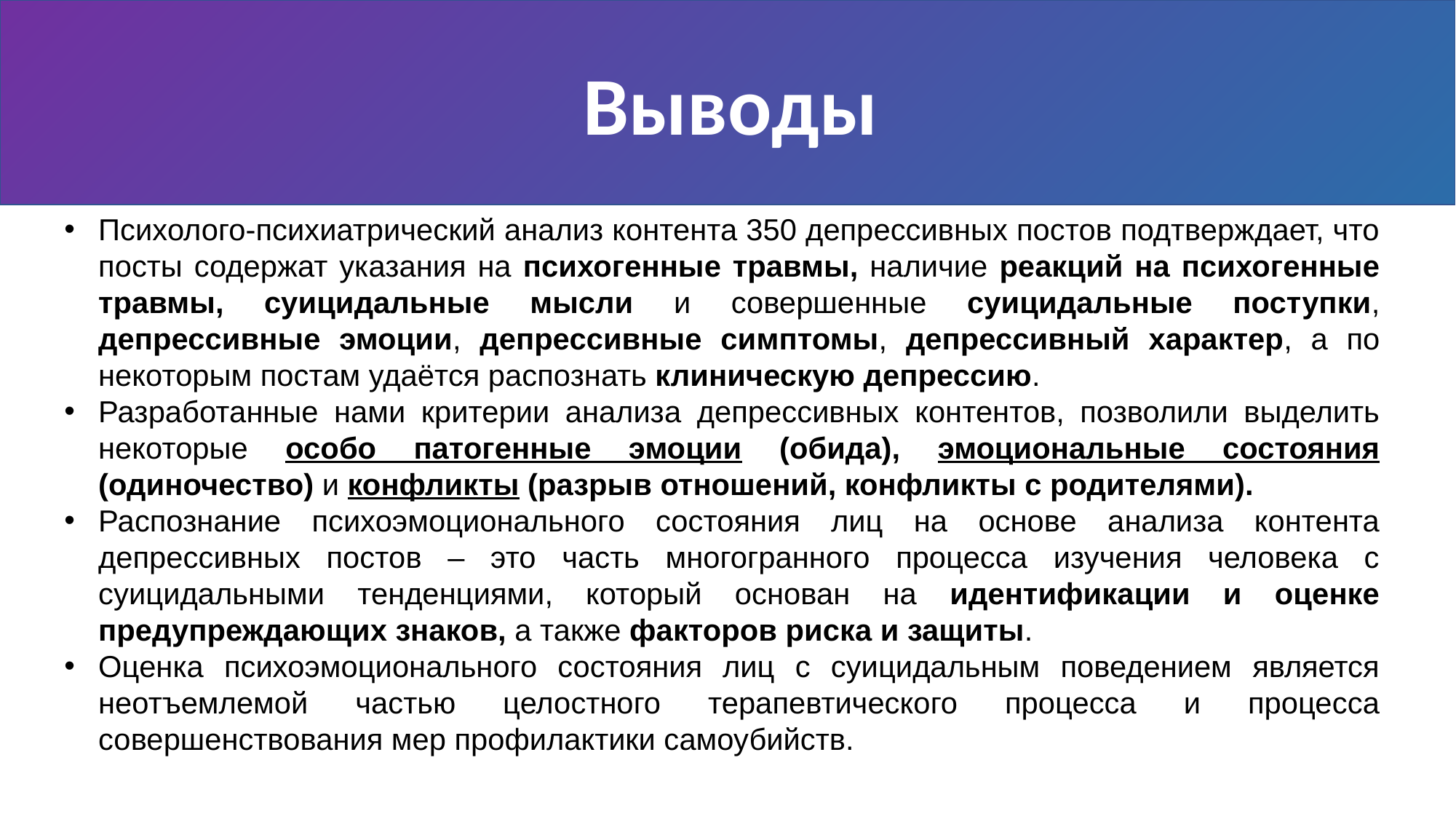

Выводы

Психолого-психиатрический анализ контента 350 депрессивных постов подтверждает, что посты содержат указания на психогенные травмы, наличие реакций на психогенные травмы, суицидальные мысли и совершенные суицидальные поступки, депрессивные эмоции, депрессивные симптомы, депрессивный характер, а по некоторым постам удаётся распознать клиническую депрессию.
Разработанные нами критерии анализа депрессивных контентов, позволили выделить некоторые особо патогенные эмоции (обида), эмоциональные состояния (одиночество) и конфликты (разрыв отношений, конфликты с родителями).
Распознание психоэмоционального состояния лиц на основе анализа контента депрессивных постов – это часть многогранного процесса изучения человека с суицидальными тенденциями, который основан на идентификации и оценке предупреждающих знаков, а также факторов риска и защиты.
Оценка психоэмоционального состояния лиц с суицидальным поведением является неотъемлемой частью целостного терапевтического процесса и процесса совершенствования мер профилактики самоубийств.